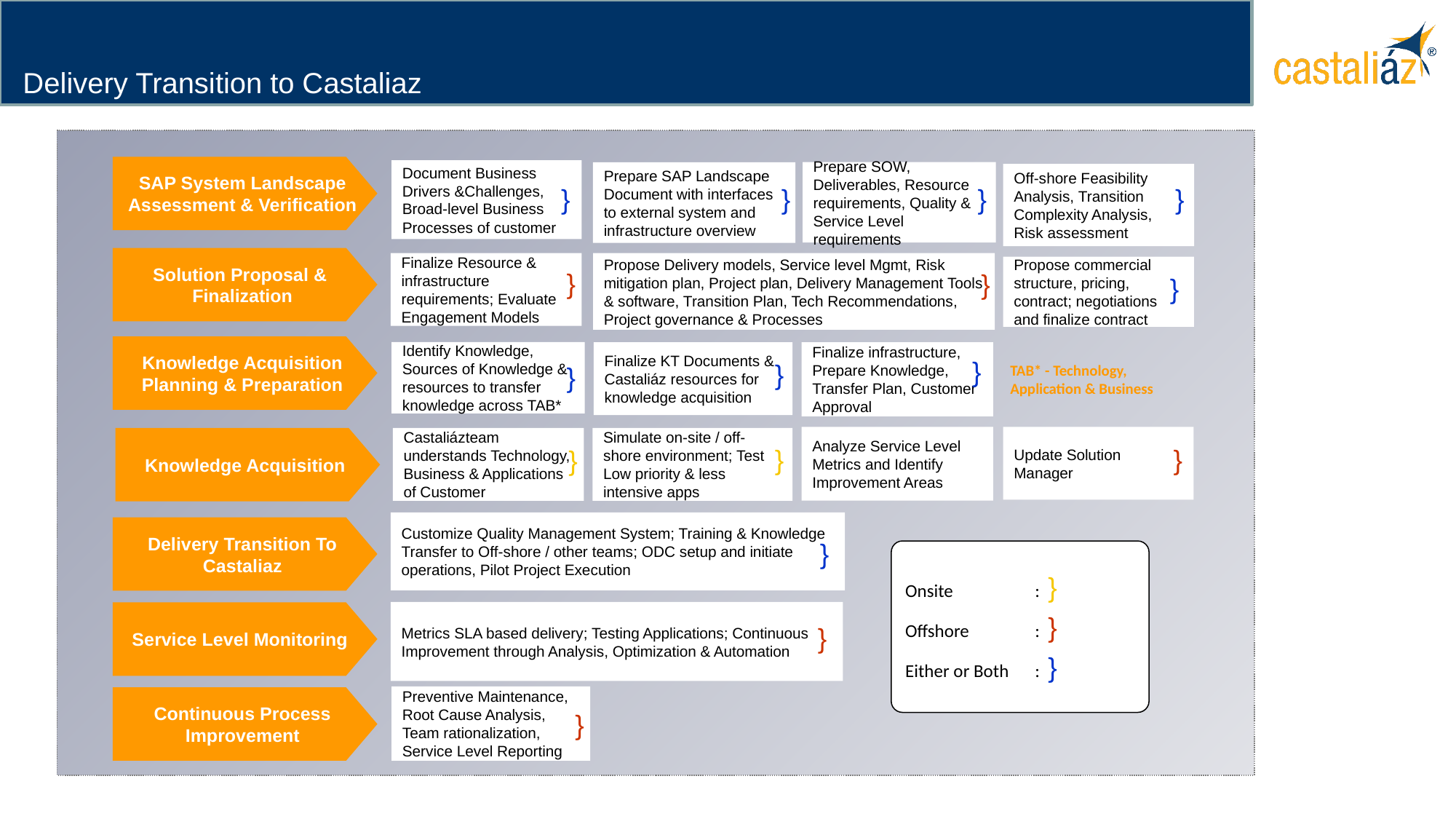

# Delivery Transition to Castaliaz

SAP System Landscape Assessment & Verification
Document Business Drivers &Challenges, Broad-level Business Processes of customer
Prepare SOW, Deliverables, Resource requirements, Quality &  Service Level requirements
Prepare SAP Landscape Document with interfaces to external system and infrastructure overview
Off-shore Feasibility Analysis, Transition Complexity Analysis, Risk assessment
}
}
}
}
Solution Proposal &  Finalization
Propose Delivery models, Service level Mgmt, Risk mitigation plan, Project plan, Delivery Management Tools & software, Transition Plan, Tech Recommendations, Project governance & Processes
Finalize Resource &  infrastructure requirements; Evaluate Engagement Models
Propose commercial structure, pricing, contract; negotiations and finalize contract
}
}
}
Knowledge Acquisition Planning & Preparation
Identify Knowledge, Sources of Knowledge & resources to transfer knowledge across TAB*
Finalize KT Documents & Castaliáz resources for knowledge acquisition
Finalize infrastructure, Prepare Knowledge, Transfer Plan, Customer Approval
}
}
TAB* - Technology, Application & Business
}

Analyze Service Level Metrics and Identify Improvement Areas
Update Solution Manager
Knowledge Acquisition
Castaliázteam understands Technology, Business & Applications of Customer
Simulate on-site / off-shore environment; Test Low priority & less intensive apps
}
}
}

Customize Quality Management System; Training & Knowledge Transfer to Off-shore / other teams; ODC setup and initiate operations, Pilot Project Execution
Delivery Transition To Castaliaz
}
Onsite		:  }
Offshore	:  }
Either or Both	:  }
Metrics SLA based delivery; Testing Applications; Continuous Improvement through Analysis, Optimization & Automation
Service Level Monitoring
}
Preventive Maintenance, Root Cause Analysis, Team rationalization, Service Level Reporting
Continuous Process Improvement
}